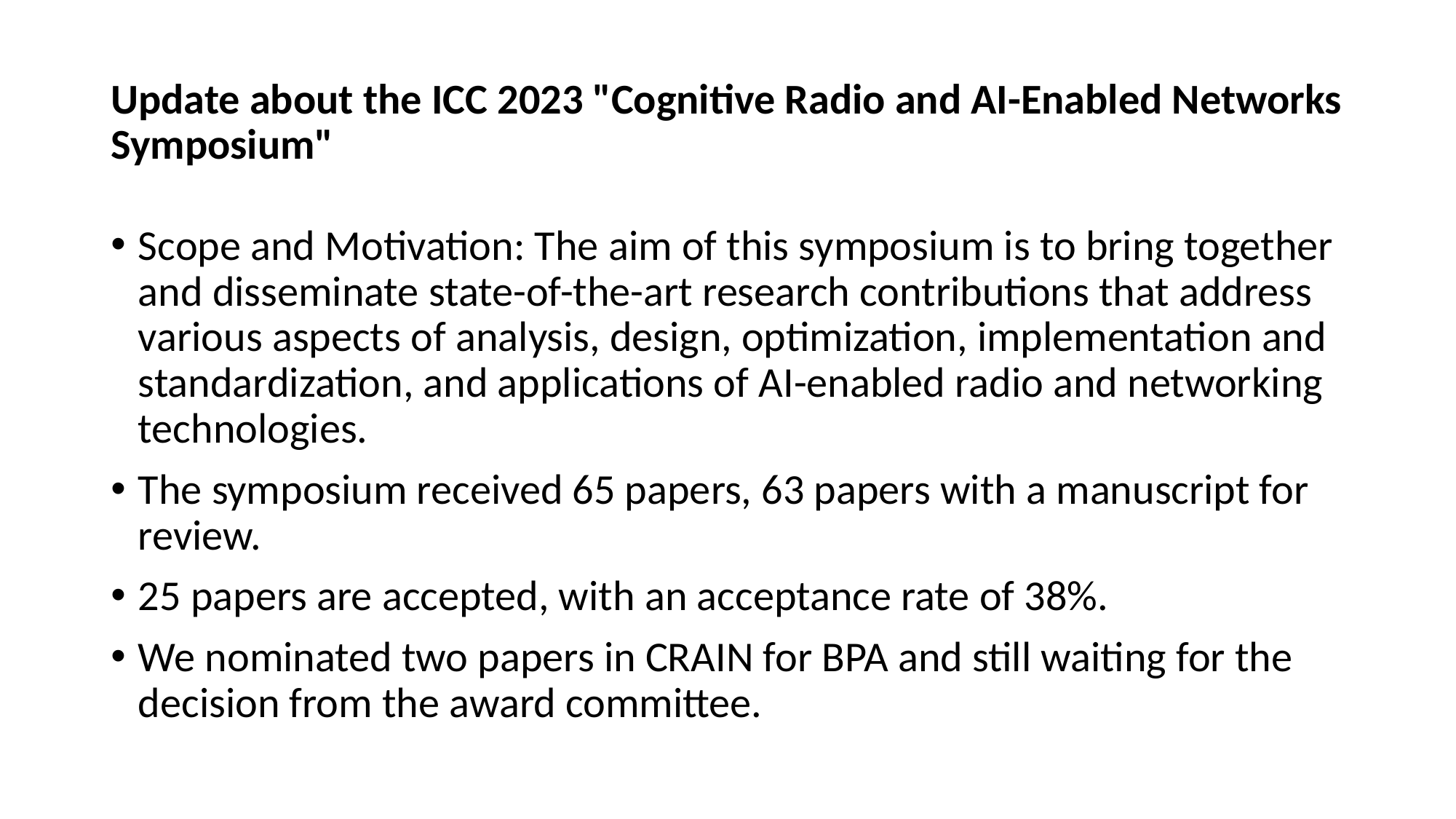

# Update about the ICC 2023 "Cognitive Radio and AI-Enabled Networks Symposium"​
Scope and Motivation: The aim of this symposium is to bring together and disseminate state-of-the-art research contributions that address various aspects of analysis, design, optimization, implementation and standardization, and applications of AI-enabled radio and networking technologies.
The symposium received 65 papers, 63 papers with a manuscript for review.
25 papers are accepted, with an acceptance rate of 38%.
We nominated two papers in CRAIN for BPA and still waiting for the decision from the award committee.